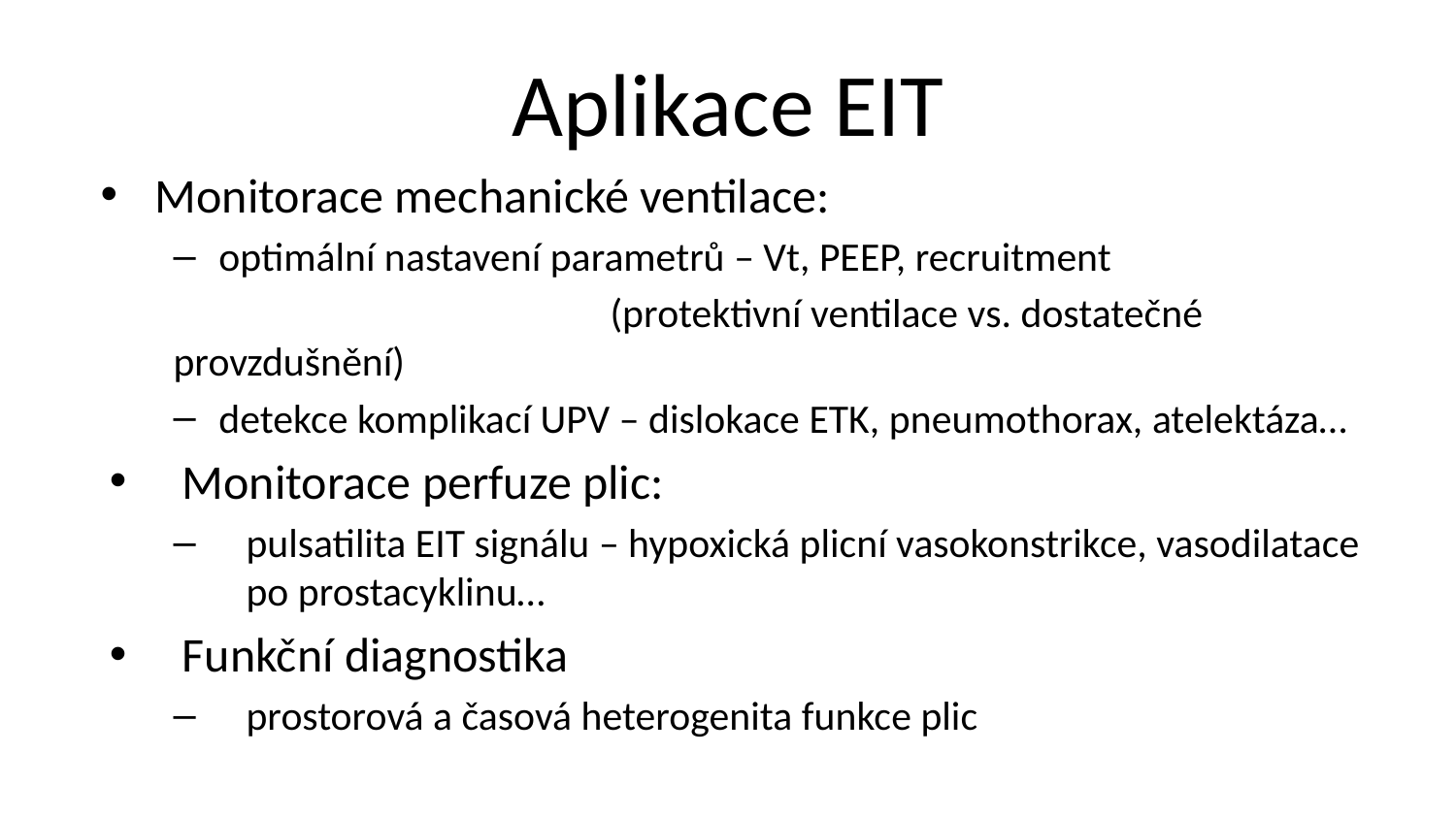

# Aplikace EIT
Monitorace mechanické ventilace:
optimální nastavení parametrů – Vt, PEEP, recruitment
			(protektivní ventilace vs. dostatečné provzdušnění)
detekce komplikací UPV – dislokace ETK, pneumothorax, atelektáza…
Monitorace perfuze plic:
pulsatilita EIT signálu – hypoxická plicní vasokonstrikce, vasodilatace po prostacyklinu…
Funkční diagnostika
prostorová a časová heterogenita funkce plic